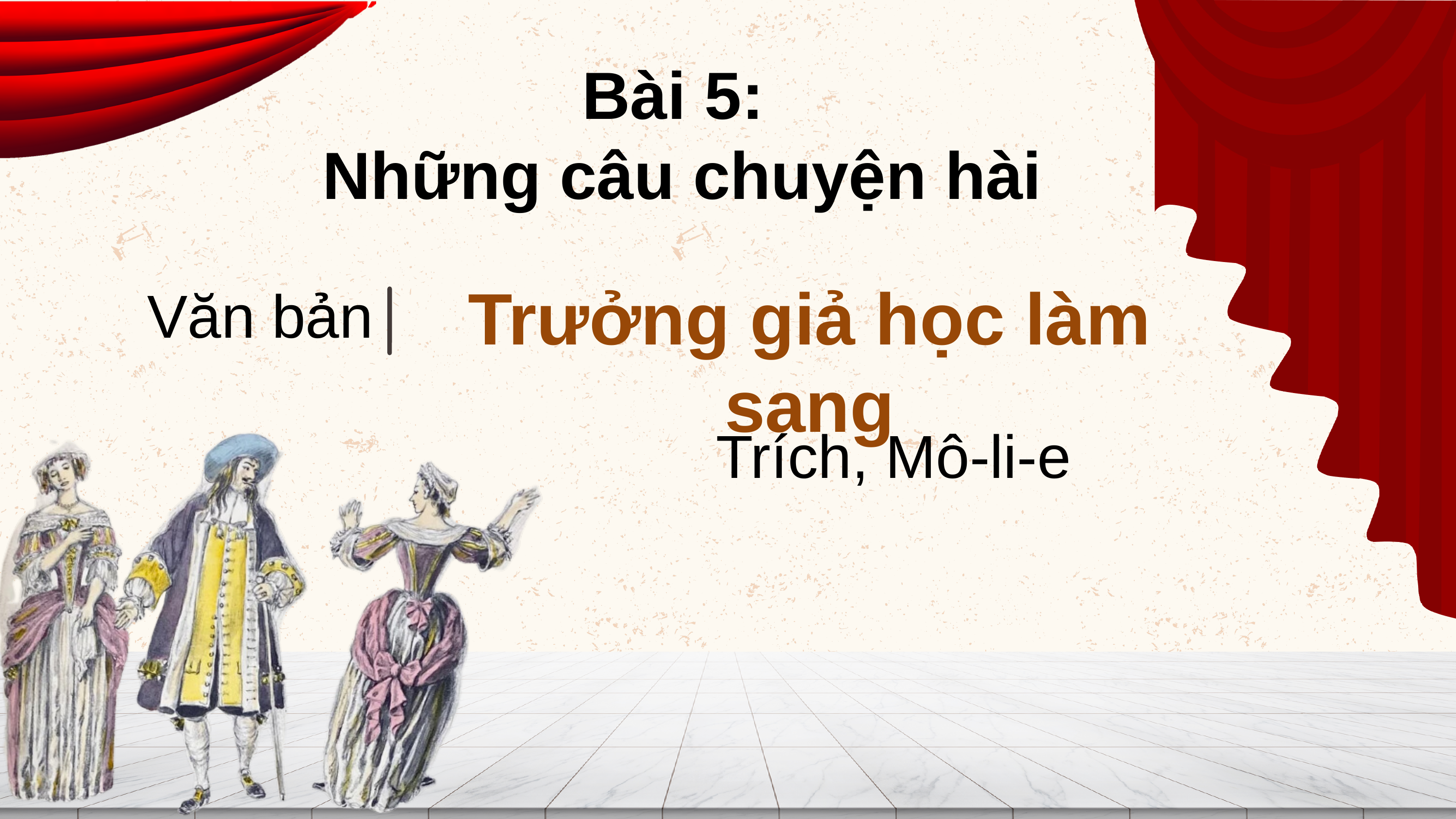

Bài 5:
Những câu chuyện hài
Trưởng giả học làm sang
Văn bản

Trích, Mô-li-e